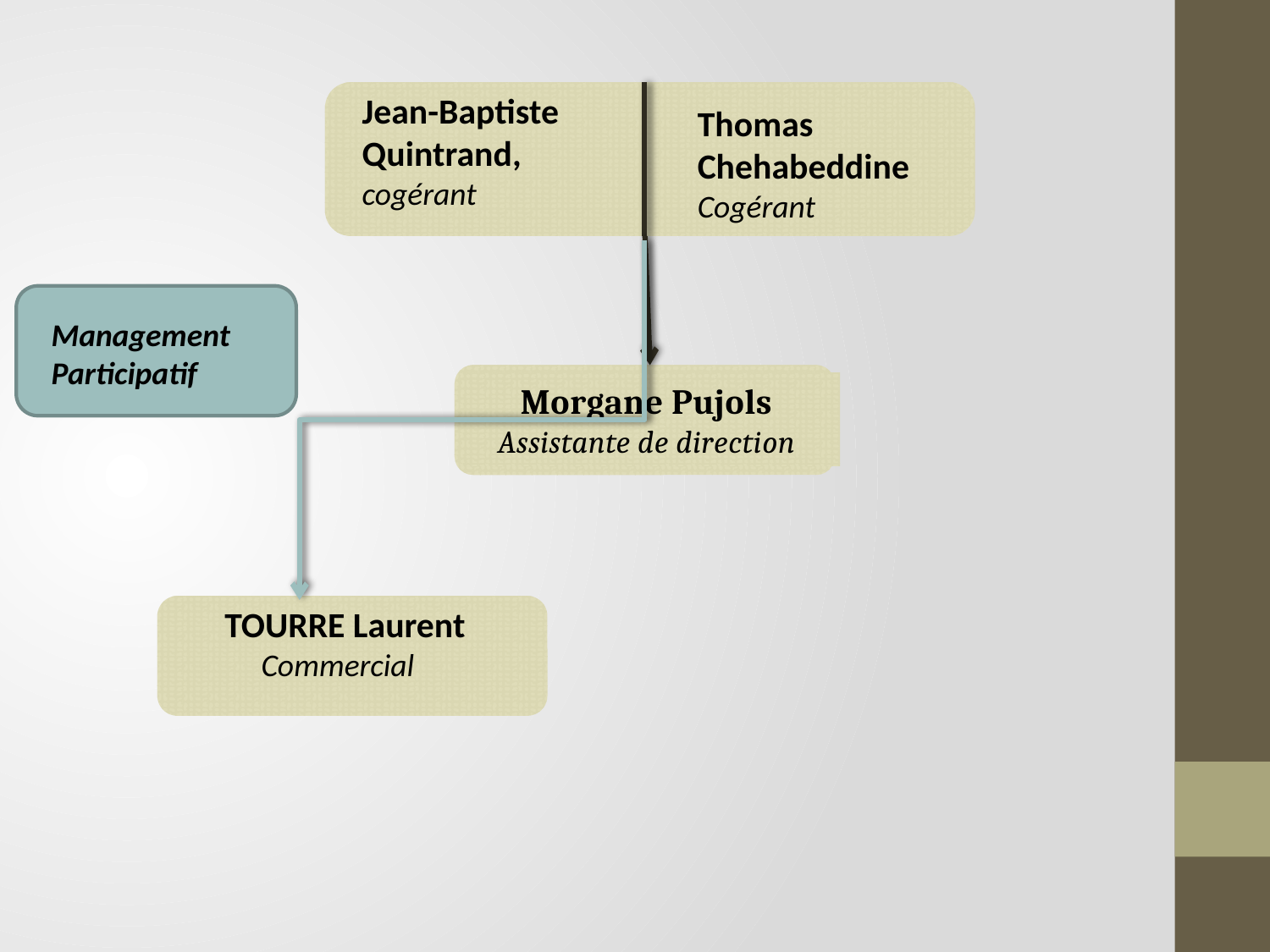

Jean-Baptiste  Quintrand, cogérant
Thomas Chehabeddine
Cogérant

Management
Participatif

Morgane Pujols
Assistante de direction

TOURRE Laurent
Commercial